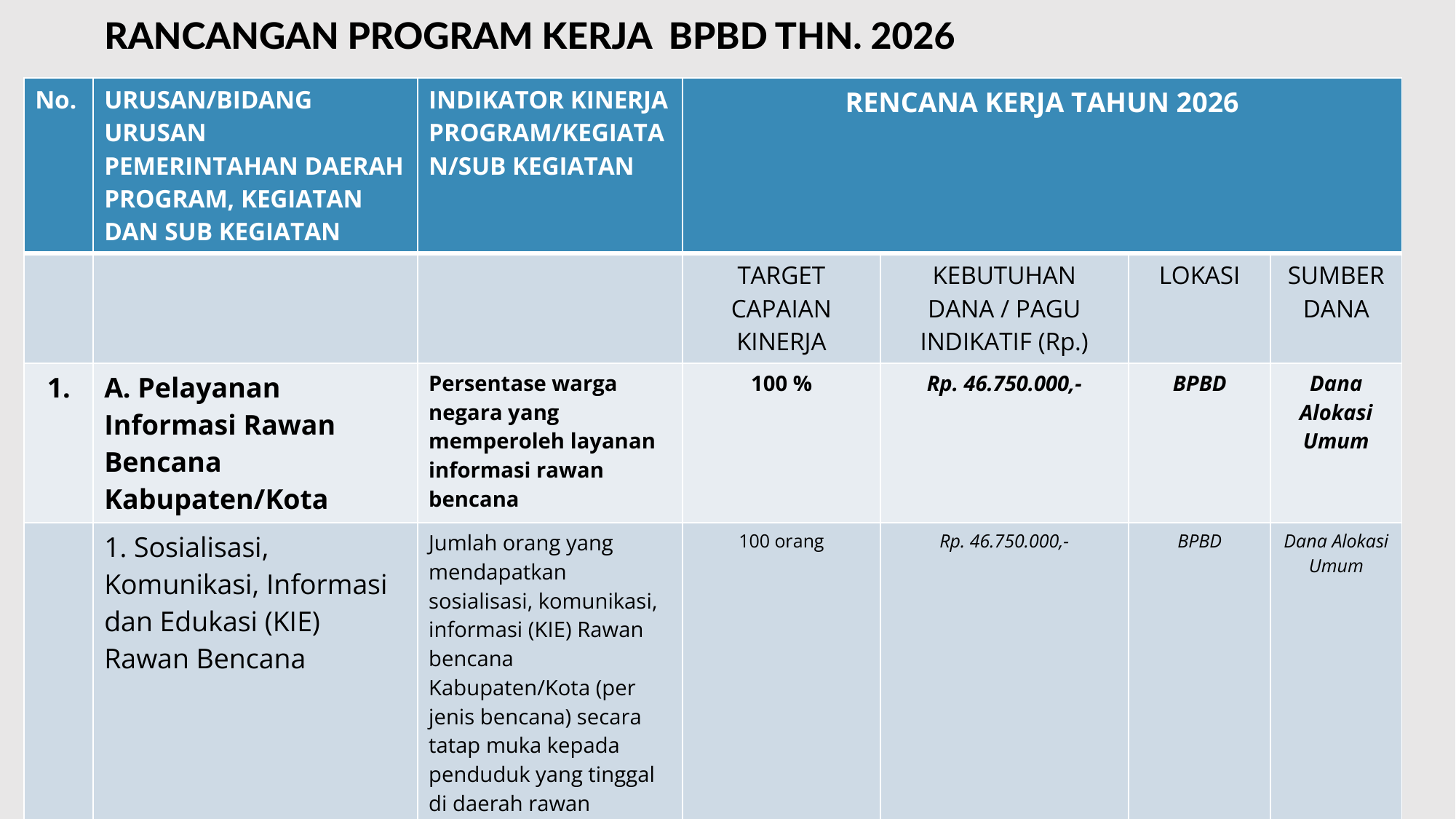

# RANCANGAN PROGRAM KERJA  BPBD THN. 2026
| No. | URUSAN/BIDANG URUSAN PEMERINTAHAN DAERAH PROGRAM, KEGIATAN DAN SUB KEGIATAN | INDIKATOR KINERJA PROGRAM/KEGIATAN/SUB KEGIATAN | RENCANA KERJA TAHUN 2026 |  |  |  |
| --- | --- | --- | --- | --- | --- | --- |
|  |  |  | TARGET CAPAIAN KINERJA | KEBUTUHAN DANA / PAGU INDIKATIF (Rp.) | LOKASI | SUMBER DANA |
| 1. | A. Pelayanan Informasi Rawan Bencana Kabupaten/Kota | Persentase warga negara yang memperoleh layanan informasi rawan bencana | 100 % | Rp. 46.750.000,- | BPBD | Dana Alokasi Umum |
|  | 1. Sosialisasi, Komunikasi, Informasi dan Edukasi (KIE) Rawan Bencana | Jumlah orang yang mendapatkan sosialisasi, komunikasi, informasi (KIE) Rawan bencana Kabupaten/Kota (per jenis bencana) secara tatap muka kepada penduduk yang tinggal di daerah rawan bencana sesuai jenis ancaman yang ada di kawasan tempat tinggalnya | 100 orang | Rp. 46.750.000,- | BPBD | Dana Alokasi Umum |